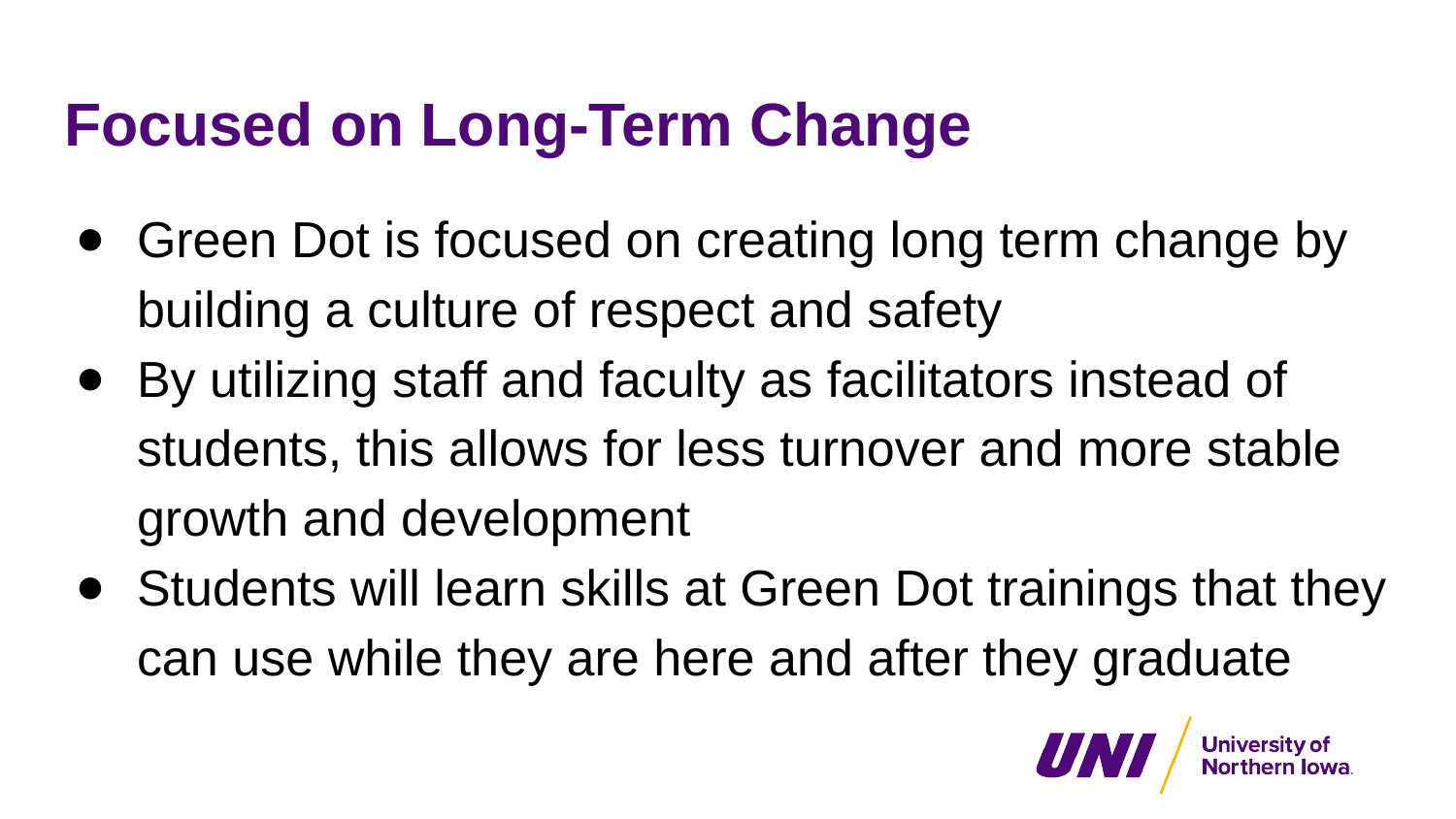

# Focused on Long-Term Change
Green Dot is focused on creating long term change by building a culture of respect and safety
By utilizing staff and faculty as facilitators instead of students, this allows for less turnover and more stable growth and development
Students will learn skills at Green Dot trainings that they can use while they are here and after they graduate